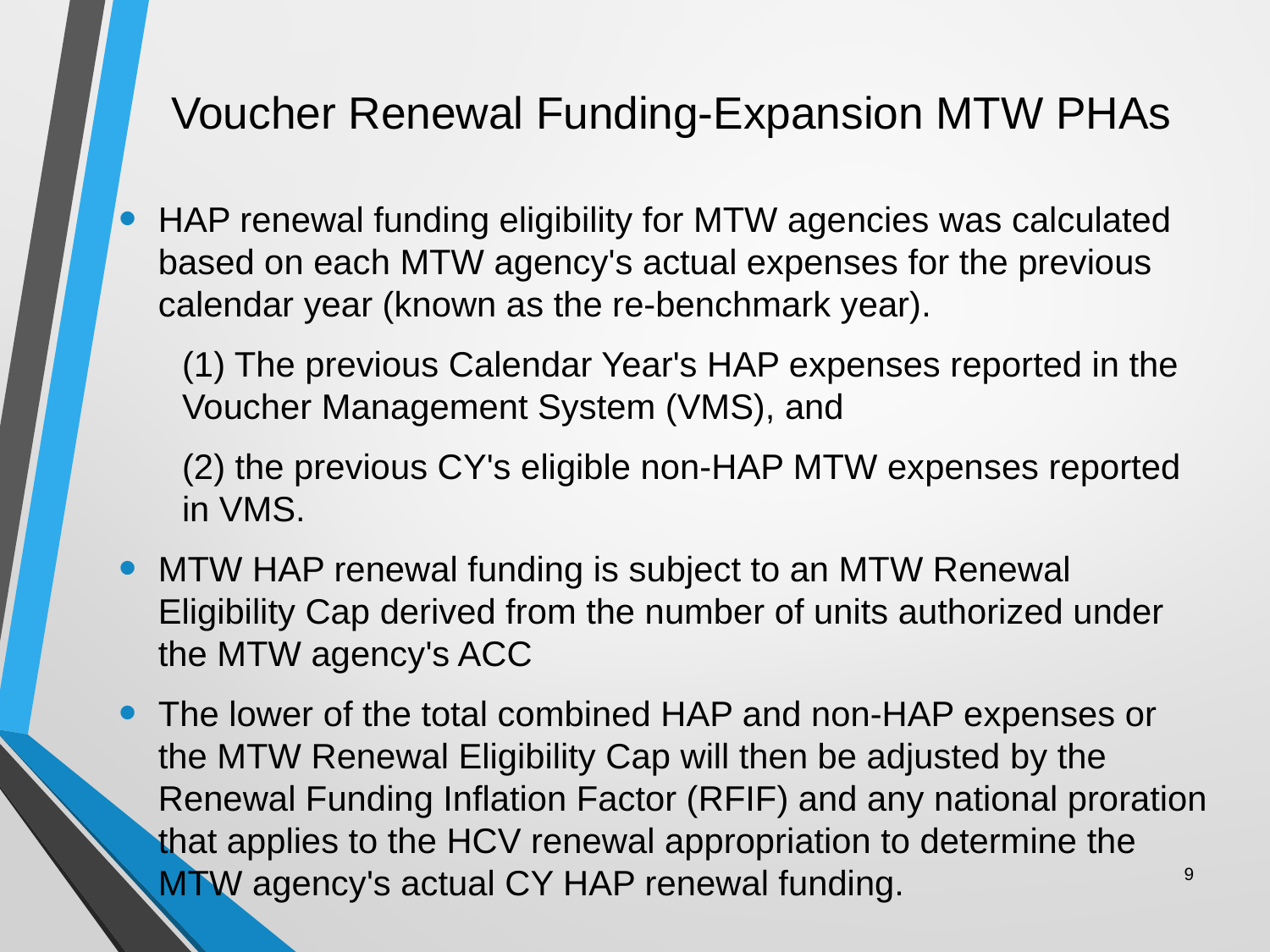

# Voucher Renewal Funding-Expansion MTW PHAs
HAP renewal funding eligibility for MTW agencies was calculated based on each MTW agency's actual expenses for the previous calendar year (known as the re-benchmark year).
(1) The previous Calendar Year's HAP expenses reported in the Voucher Management System (VMS), and
(2) the previous CY's eligible non-HAP MTW expenses reported in VMS.
MTW HAP renewal funding is subject to an MTW Renewal Eligibility Cap derived from the number of units authorized under the MTW agency's ACC
The lower of the total combined HAP and non-HAP expenses or the MTW Renewal Eligibility Cap will then be adjusted by the Renewal Funding Inflation Factor (RFIF) and any national proration that applies to the HCV renewal appropriation to determine the MTW agency's actual CY HAP renewal funding.
9